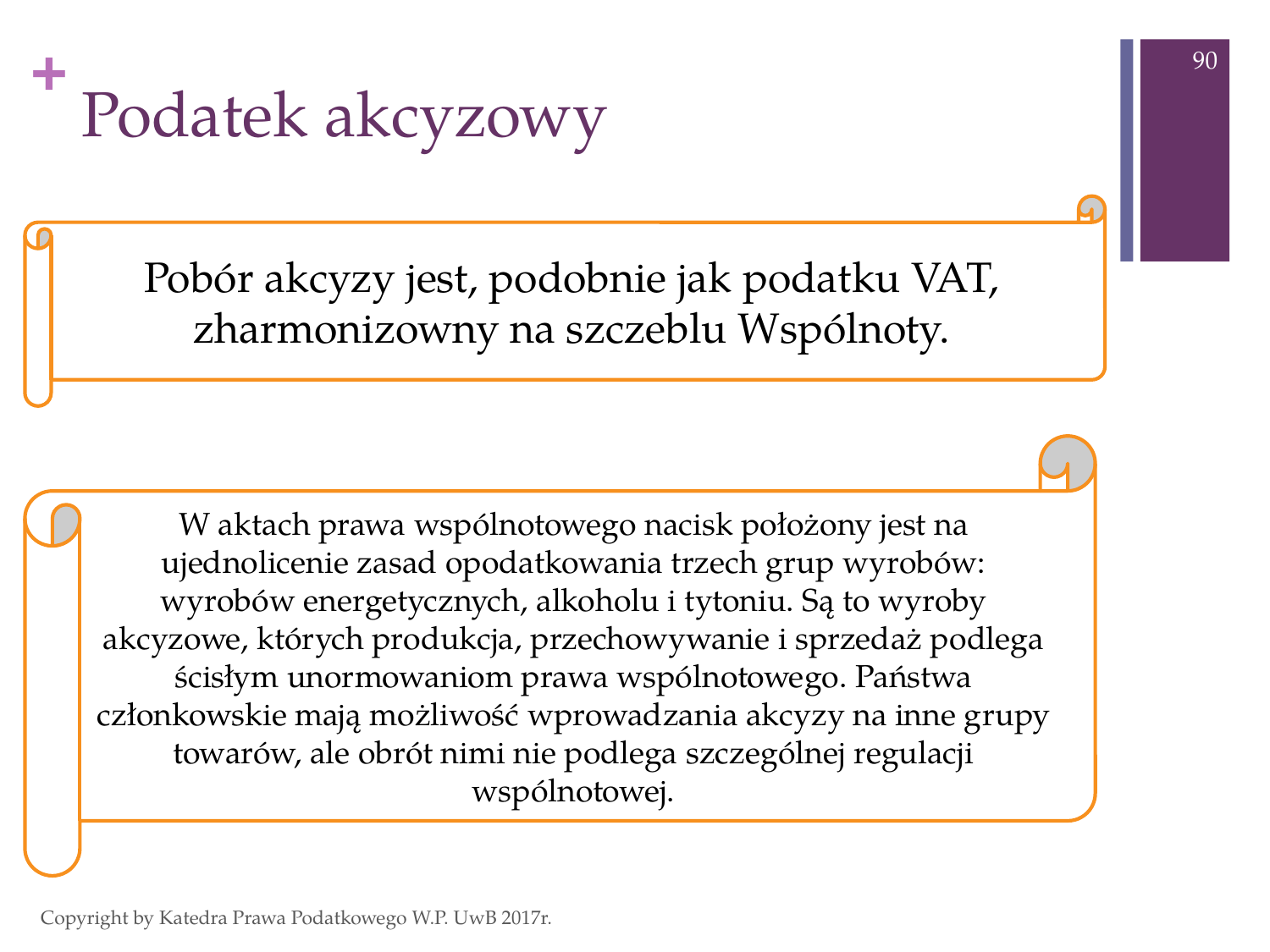

90
# Podatek akcyzowy
Pobór akcyzy jest, podobnie jak podatku VAT, zharmonizowny na szczeblu Wspólnoty.
W aktach prawa wspólnotowego nacisk położony jest na ujednolicenie zasad opodatkowania trzech grup wyrobów: wyrobów energetycznych, alkoholu i tytoniu. Są to wyroby akcyzowe, których produkcja, przechowywanie i sprzedaż podlega ścisłym unormowaniom prawa wspólnotowego. Państwa członkowskie mają możliwość wprowadzania akcyzy na inne grupy towarów, ale obrót nimi nie podlega szczególnej regulacji wspólnotowej.
Copyright by Katedra Prawa Podatkowego W.P. UwB 2017r.